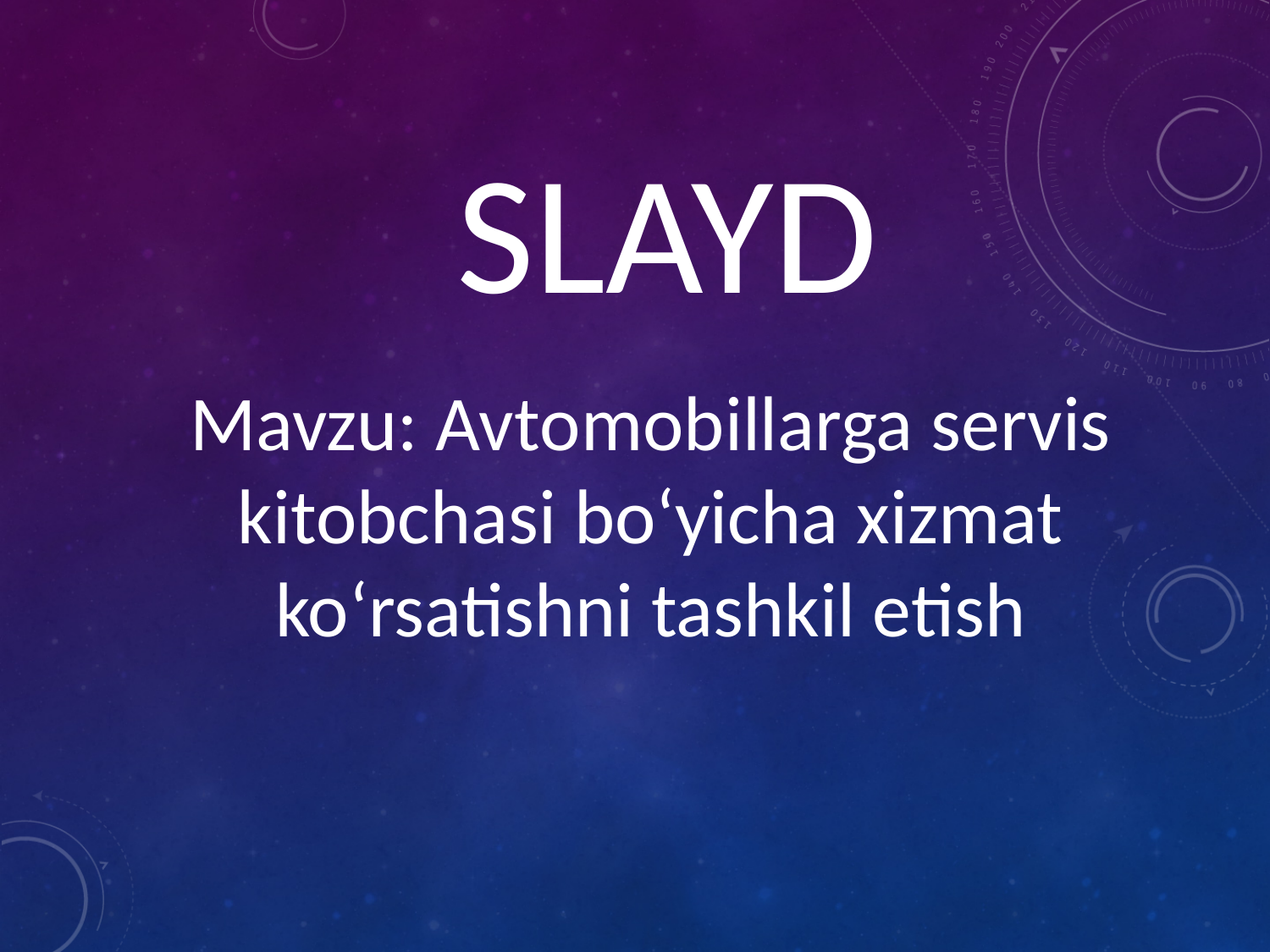

# SLAYD
Mavzu: Avtomobillarga servis kitobchasi bo‘yicha xizmat ko‘rsatishni tashkil etish